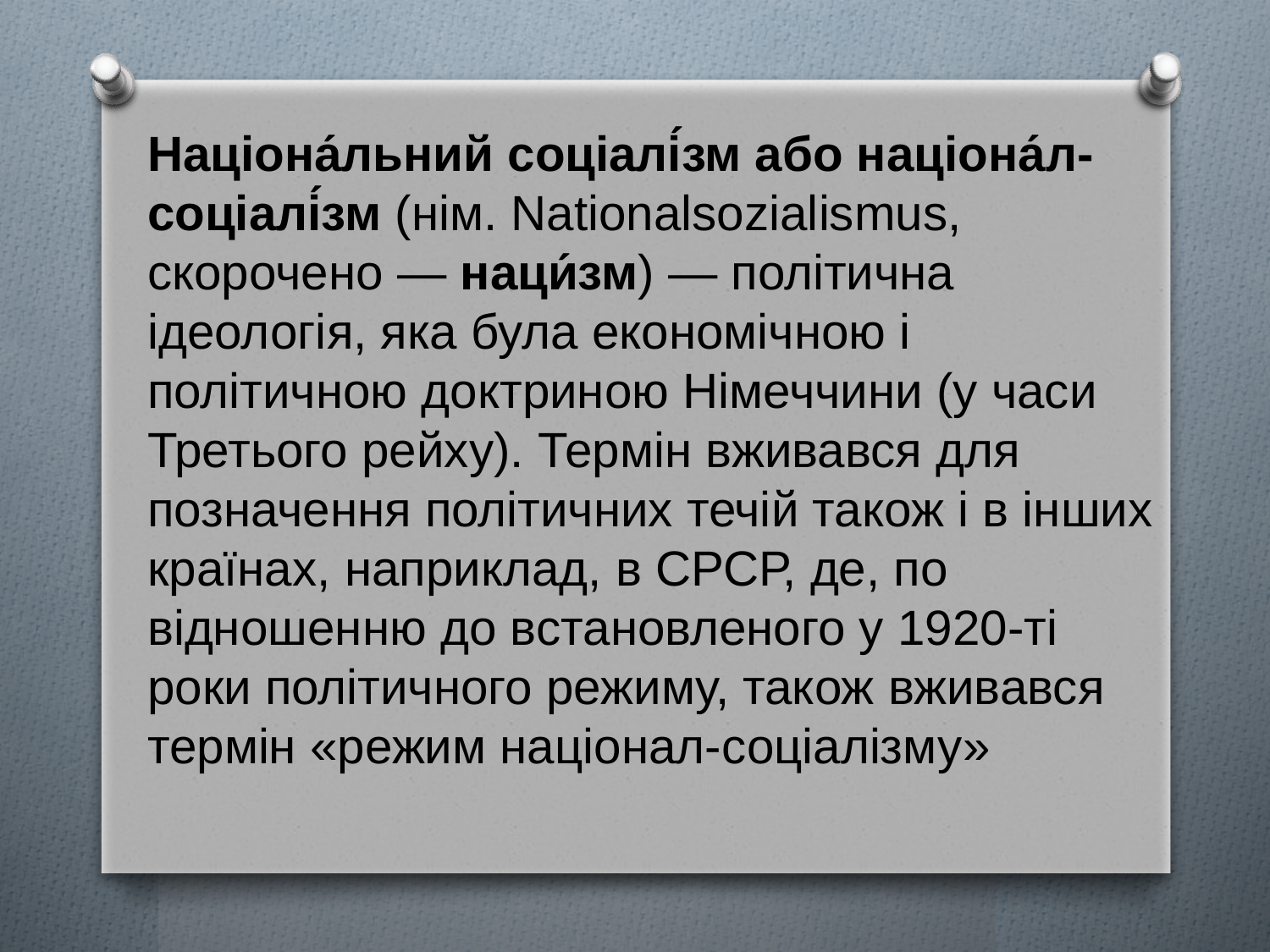

Націона́льний соціалі́зм або націона́л-соціалі́зм (нім. Nationalsozialismus, скорочено — наци́зм) — політична ідеологія, яка була економічною і політичною доктриною Німеччини (у часи Третього рейху). Термін вживався для позначення політичних течій також і в інших країнах, наприклад, в СРСР, де, по відношенню до встановленого у 1920-ті роки політичного режиму, також вживався термін «режим націонал-соціалізму»